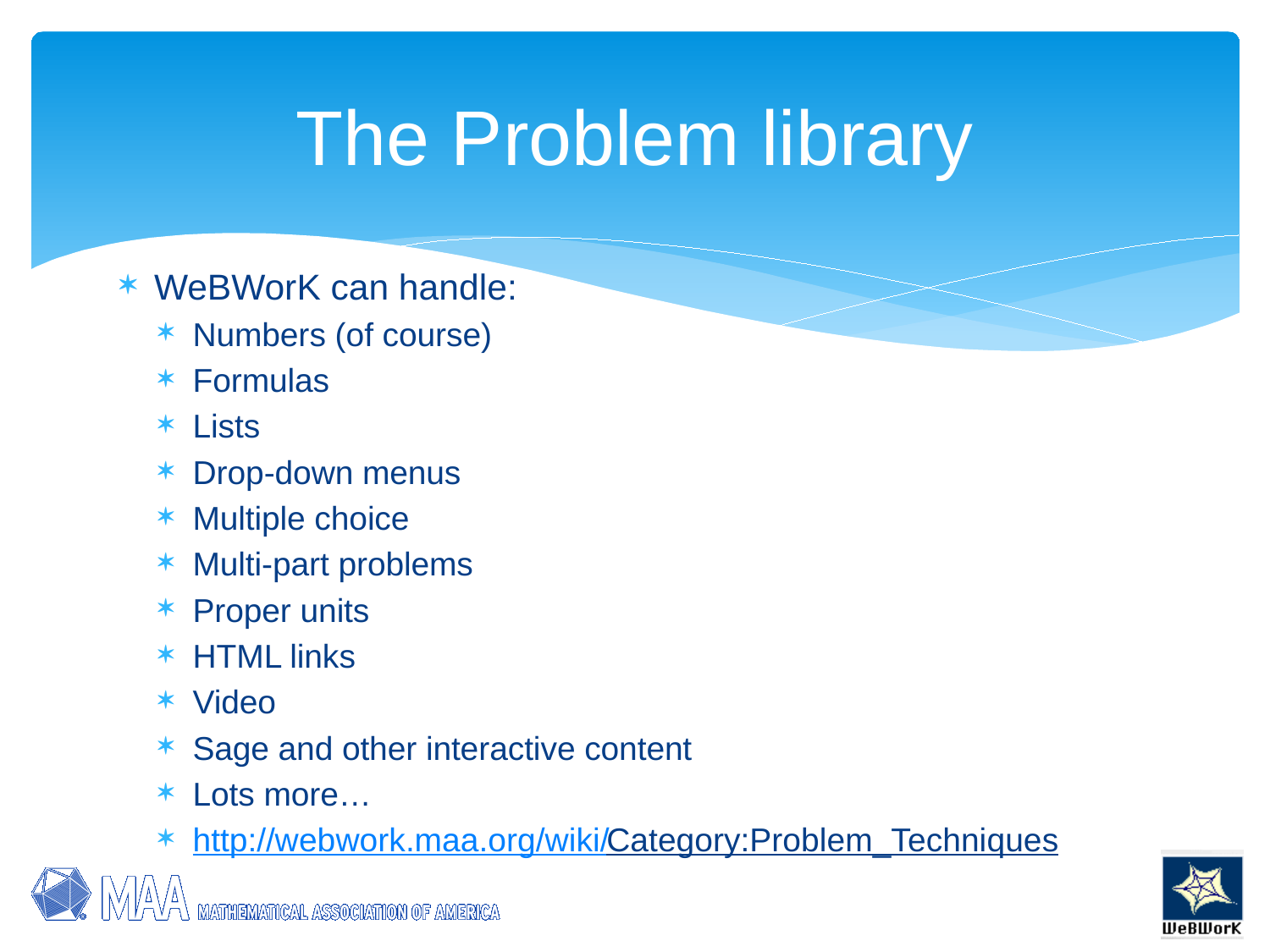

# The Problem library
WeBWorK can handle:
Numbers (of course)
Formulas
Lists
Drop-down menus
Multiple choice
Multi-part problems
Proper units
HTML links
Video
Sage and other interactive content
Lots more…
http://webwork.maa.org/wiki/Category:Problem_Techniques